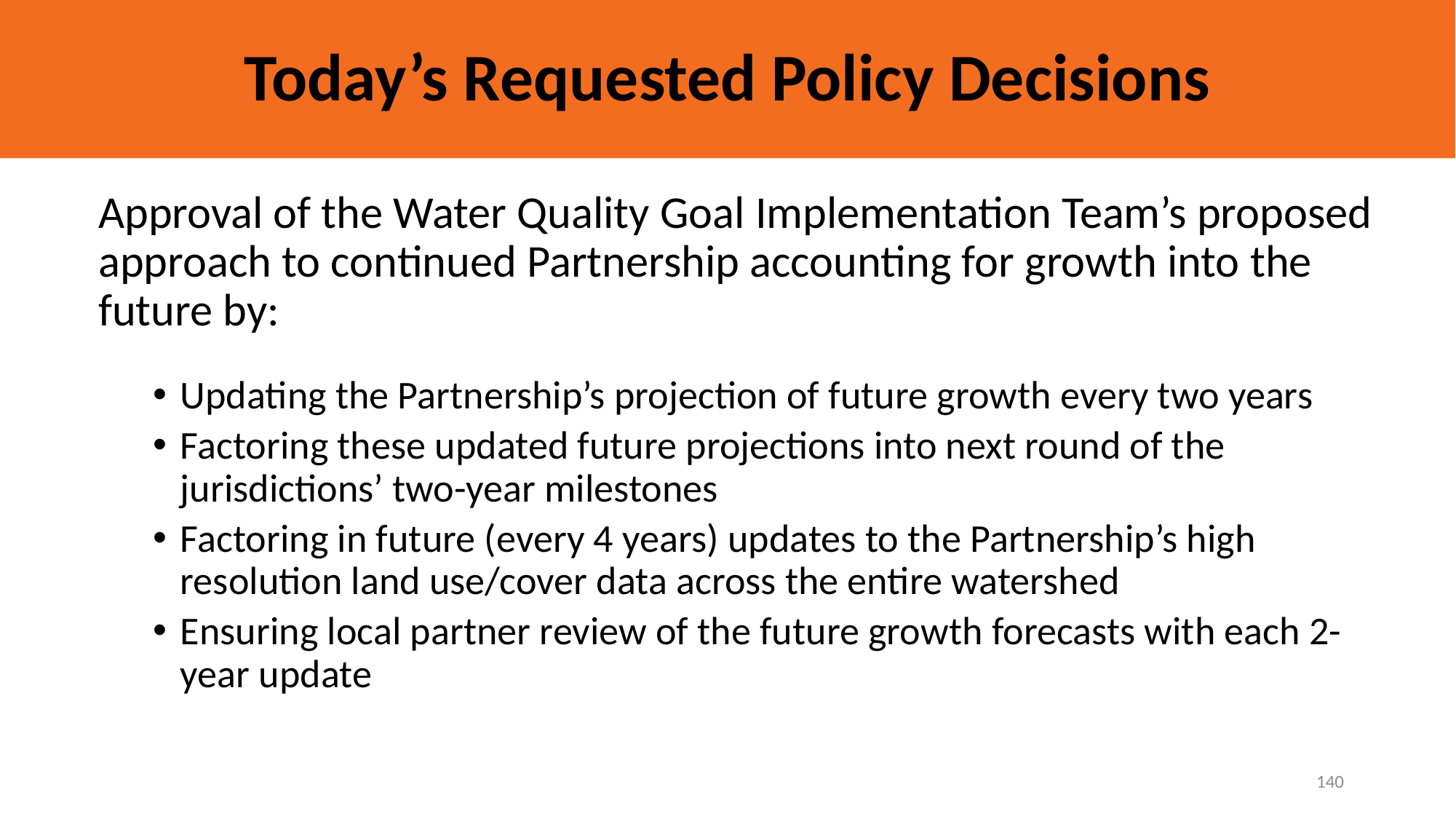

# Today’s Requested Policy Decisions
Approval of the Water Quality Goal Implementation Team’s proposed approach to continued Partnership accounting for growth into the future by:

Updating the Partnership’s projection of future growth every two years
Factoring these updated future projections into next round of the jurisdictions’ two-year milestones
Factoring in future (every 4 years) updates to the Partnership’s high resolution land use/cover data across the entire watershed
Ensuring local partner review of the future growth forecasts with each 2-year update
140